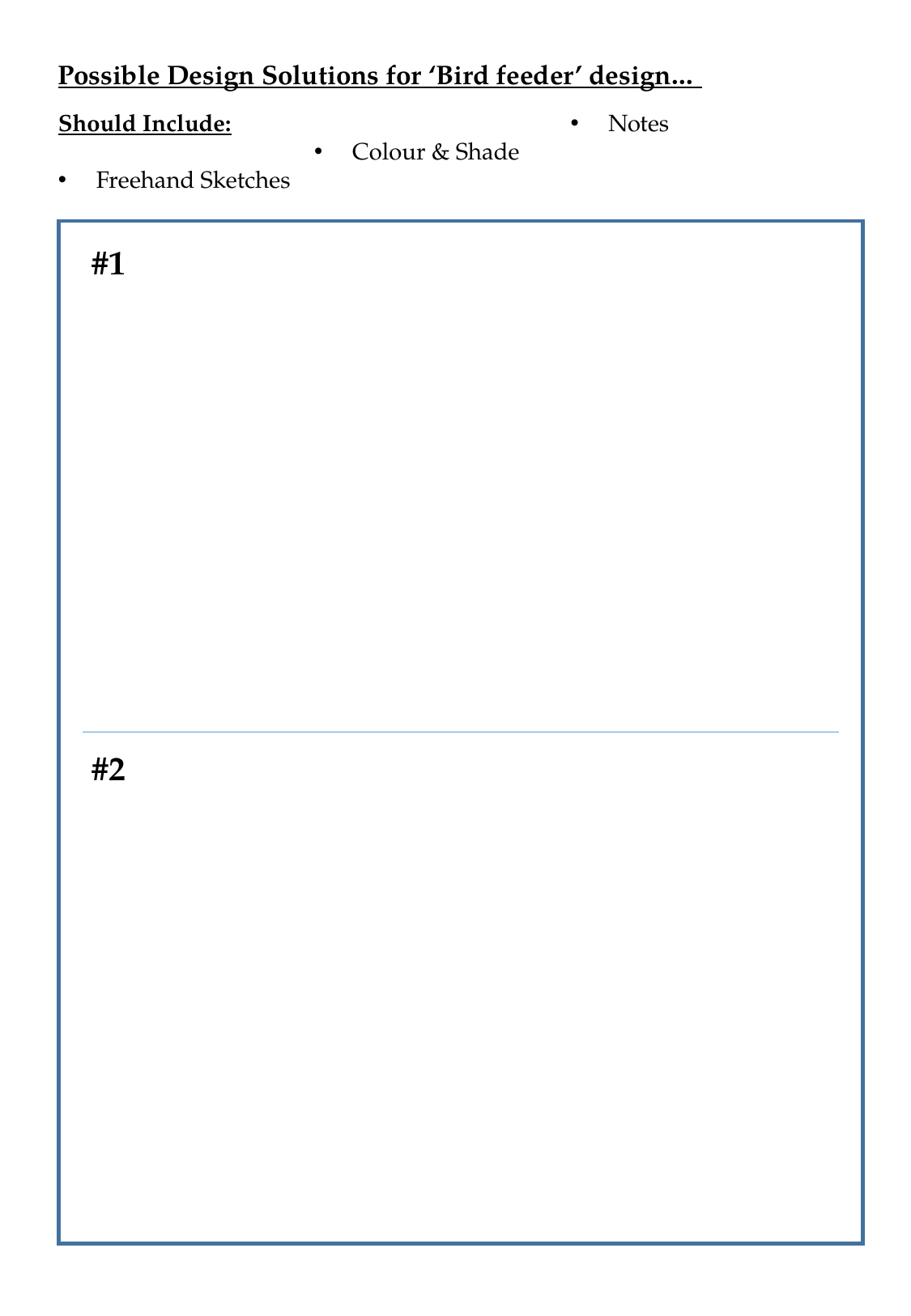

Possible Design Solutions for ‘Bird feeder’ design…
Should Include:

Freehand Sketches

Colour & Shade

Notes

#1
#2